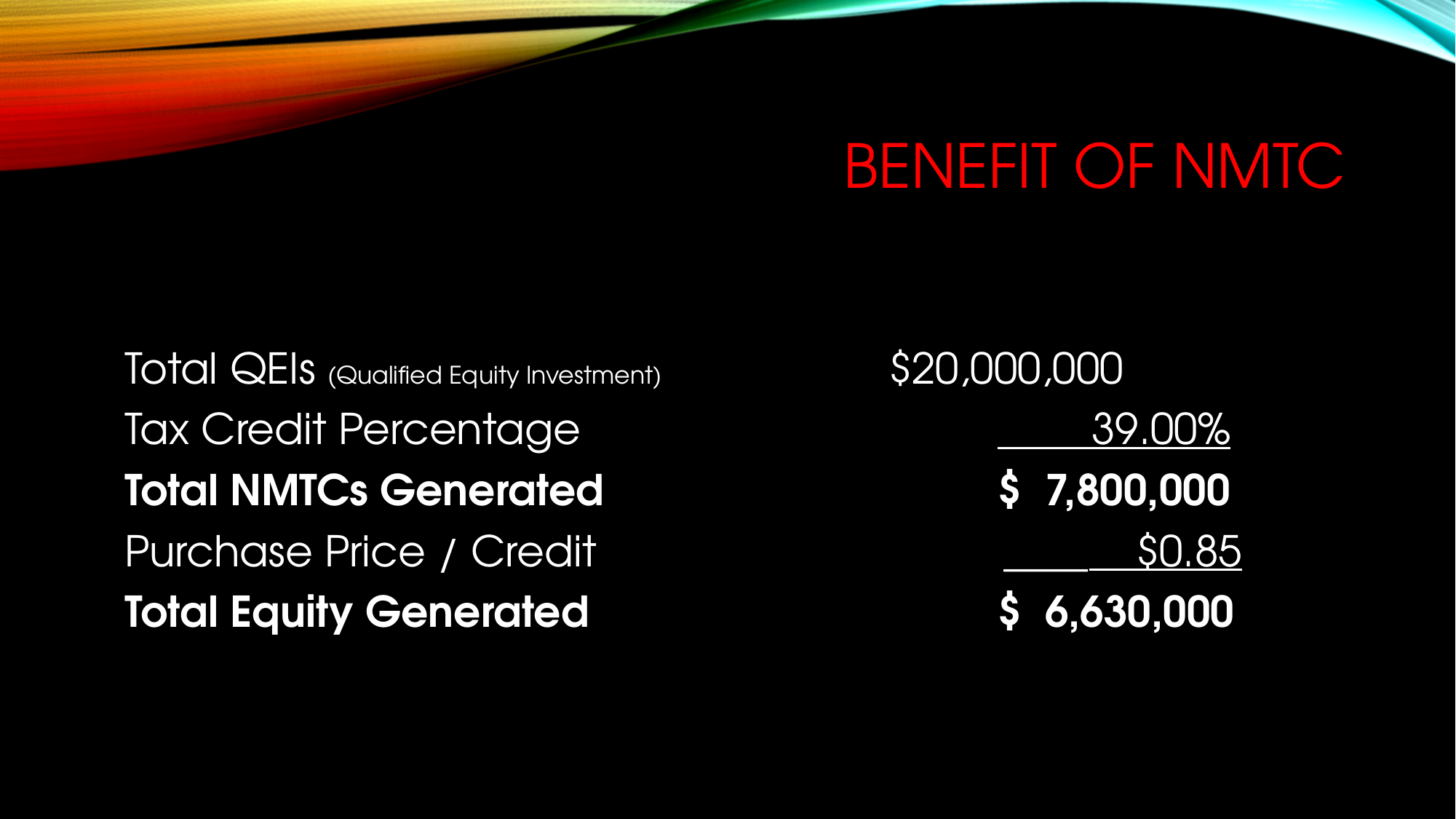

# BENEFIT OF NMtc
Total QEIs (Qualified Equity Investment) 			$20,000,000
Tax Credit Percentage				        39.00%
Total NMTCs Generated	    			$  7,800,000
Purchase Price / Credit		                   ____    $0.85
Total Equity Generated		  	  	$  6,630,000